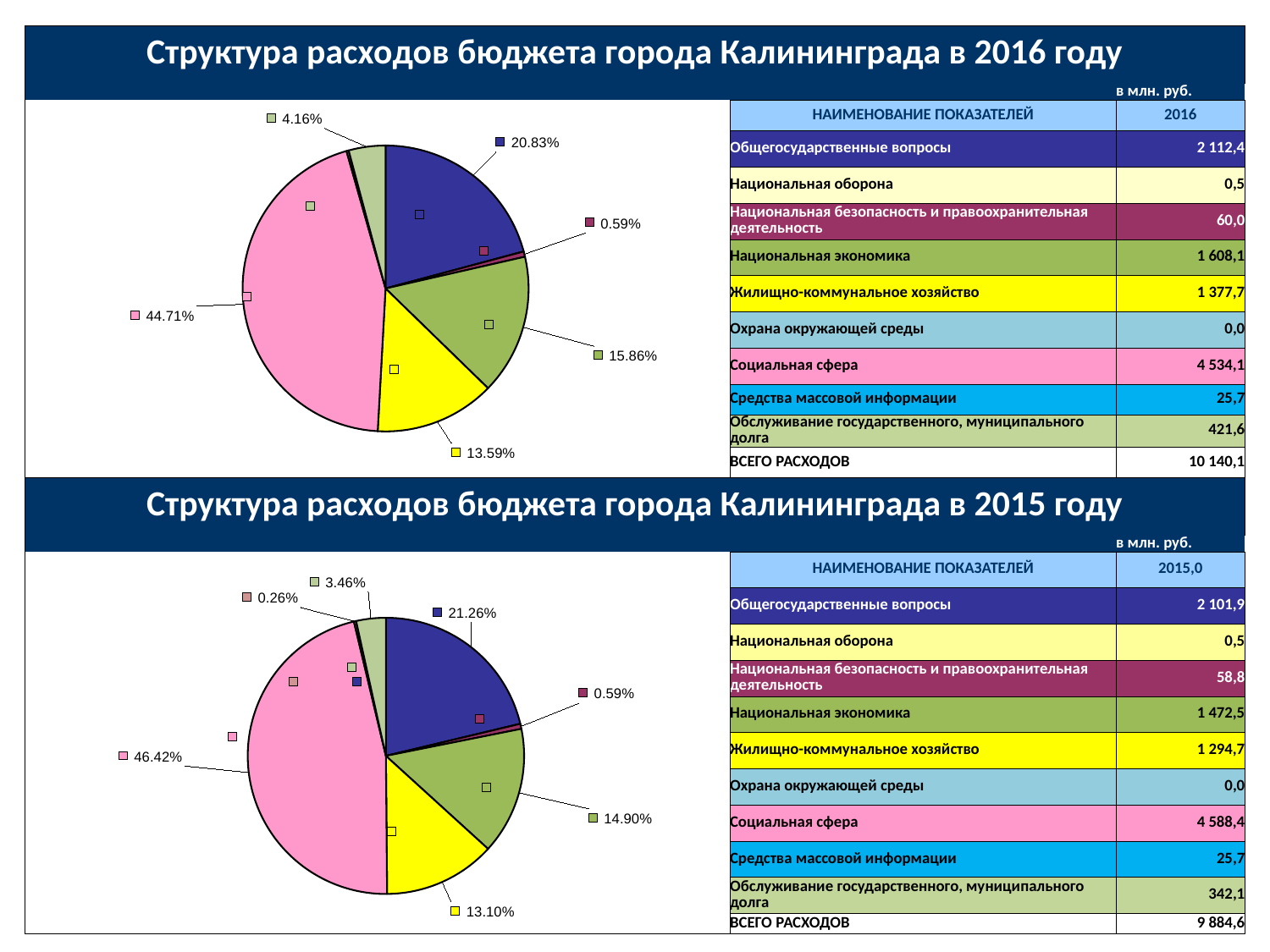

| Структура расходов бюджета города Калининграда в 2016 году |  |  |  |  |  |  |  |  |
| --- | --- | --- | --- | --- | --- | --- | --- | --- |
|  |  |  |  |  |  |  |  | в млн. руб. |
|  |  |  |  |  | НАИМЕНОВАНИЕ ПОКАЗАТЕЛЕЙ |  |  | 2016 |
|  |  |  |  |  | Общегосударственные вопросы |  |  | 2 112,4 |
|  |  |  |  |  | Национальная оборона |  |  | 0,5 |
|  |  |  |  |  | Национальная безопасность и правоохранительная деятельность |  |  | 60,0 |
|  |  |  |  |  | Национальная экономика |  |  | 1 608,1 |
|  |  |  |  |  | Жилищно-коммунальное хозяйство |  |  | 1 377,7 |
|  |  |  |  |  | Охрана окружающей среды |  |  | 0,0 |
|  |  |  |  |  | Социальная сфера |  |  | 4 534,1 |
|  |  |  |  |  | Средства массовой информации |  |  | 25,7 |
|  |  |  |  |  | Обслуживание государственного, муниципального долга |  |  | 421,6 |
|  |  |  |  |  | ВСЕГО РАСХОДОВ |  |  | 10 140,1 |
| Структура расходов бюджета города Калининграда в 2015 году |  |  |  |  |  |  |  |  |
|  |  |  |  |  |  |  |  | в млн. руб. |
|  |  |  |  |  | НАИМЕНОВАНИЕ ПОКАЗАТЕЛЕЙ |  |  | 2015,0 |
|  |  |  |  |  | Общегосударственные вопросы |  |  | 2 101,9 |
|  |  |  |  |  | Национальная оборона |  |  | 0,5 |
|  |  |  |  |  | Национальная безопасность и правоохранительная деятельность |  |  | 58,8 |
|  |  |  |  |  | Национальная экономика |  |  | 1 472,5 |
|  |  |  |  |  | Жилищно-коммунальное хозяйство |  |  | 1 294,7 |
|  |  |  |  |  | Охрана окружающей среды |  |  | 0,0 |
|  |  |  |  |  | Социальная сфера |  |  | 4 588,4 |
|  |  |  |  |  | Средства массовой информации |  |  | 25,7 |
|  |  |  |  |  | Обслуживание государственного, муниципального долга |  |  | 342,1 |
|  |  |  |  |  | ВСЕГО РАСХОДОВ |  |  | 9 884,6 |

### Chart

| Category | 2016 |
|---|---|
| Общегосударственные вопросы  | 2112.4 |
| Национальная оборона | 0.5 |
| Национальная безопасность и правоохранительная деятельность | 60.0 |
| Национальная экономика | 1608.1 |
| Жилищно-коммунальное хозяйство | 1377.7 |
| Охрана окружающей среды | 0.0 |
| Социальная сфера | 4534.1 |
| Средства массовой информации | 25.7 |
| Обслуживание государственного, муниципального долга | 421.6 |

### Chart

| Category |  |
|---|---|
| Общегосударственные вопросы  | 2101.9 |
| Национальная оборона | 0.5 |
| Национальная безопасность и правоохранительная деятельность | 58.8 |
| Национальная экономика | 1472.5 |
| Жилищно-коммунальное хозяйство | 1294.7 |
| Охрана окружающей среды | 0.0 |
| Социальная сфера | 4588.400000000001 |
| Средства массовой информации | 25.7 |
| Обслуживание государственного, муниципального долга | 342.1 |